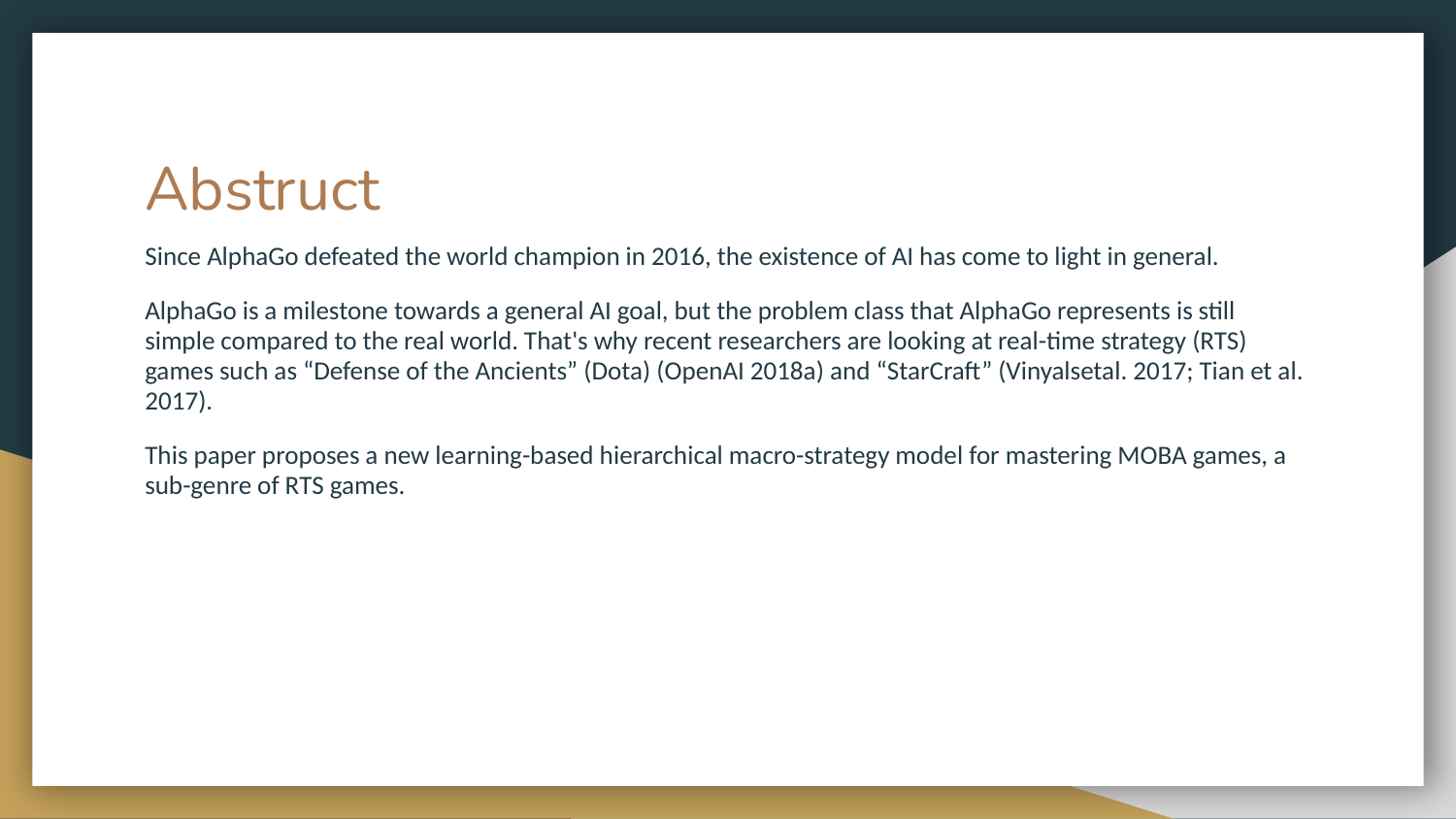

# Abstruct
Since AlphaGo defeated the world champion in 2016, the existence of AI has come to light in general.
AlphaGo is a milestone towards a general AI goal, but the problem class that AlphaGo represents is still simple compared to the real world. That's why recent researchers are looking at real-time strategy (RTS) games such as “Defense of the Ancients” (Dota) (OpenAI 2018a) and “StarCraft” (Vinyalsetal. 2017; Tian et al. 2017).
This paper proposes a new learning-based hierarchical macro-strategy model for mastering MOBA games, a sub-genre of RTS games.